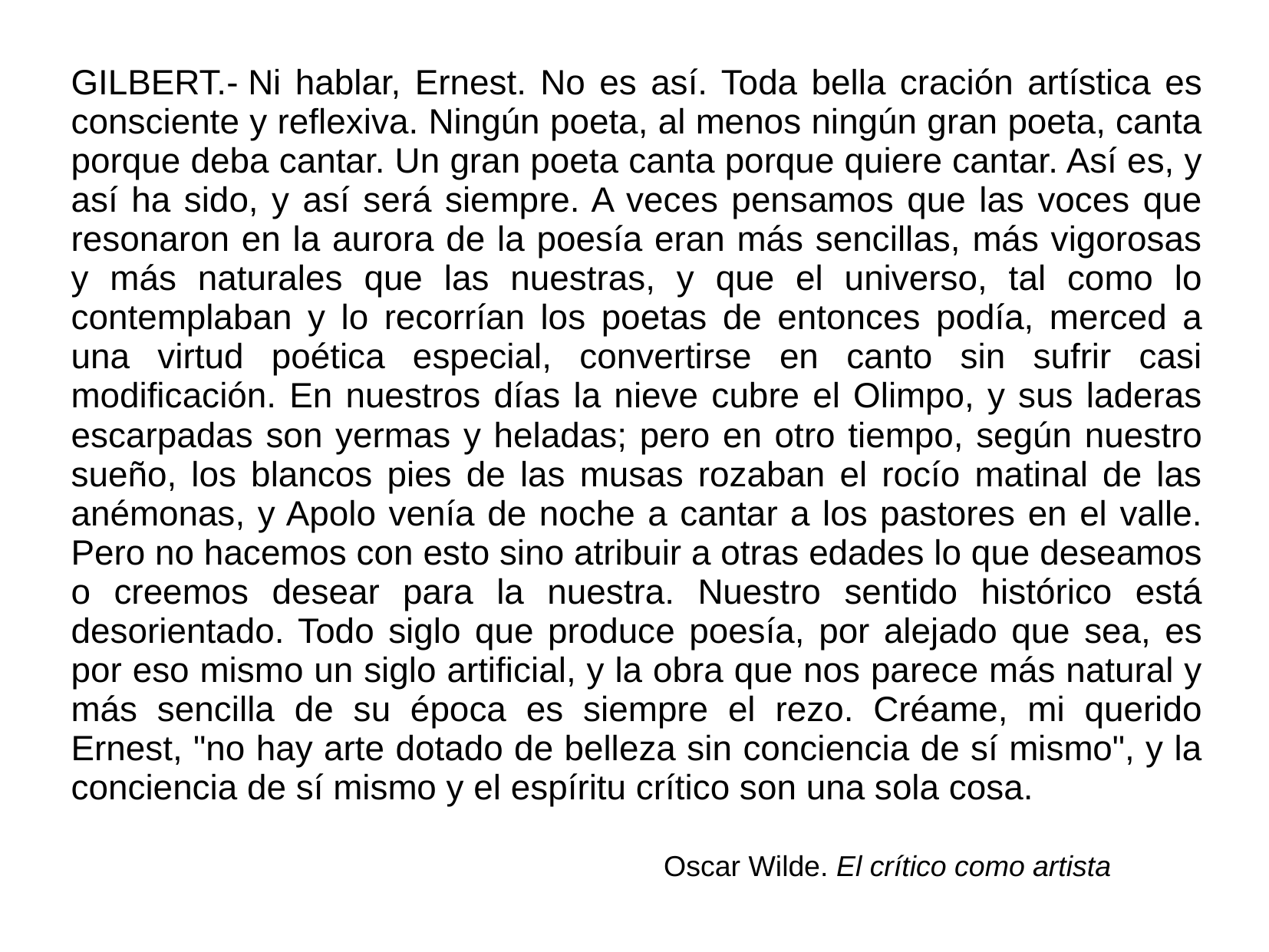

GILBERT.- Ni hablar, Ernest. No es así. Toda bella cración artística es consciente y reflexiva. Ningún poeta, al menos ningún gran poeta, canta porque deba cantar. Un gran poeta canta porque quiere cantar. Así es, y así ha sido, y así será siempre. A veces pensamos que las voces que resonaron en la aurora de la poesía eran más sencillas, más vigorosas y más naturales que las nuestras, y que el universo, tal como lo contemplaban y lo recorrían los poetas de entonces podía, merced a una virtud poética especial, convertirse en canto sin sufrir casi modificación. En nuestros días la nieve cubre el Olimpo, y sus laderas escarpadas son yermas y heladas; pero en otro tiempo, según nuestro sueño, los blancos pies de las musas rozaban el rocío matinal de las anémonas, y Apolo venía de noche a cantar a los pastores en el valle. Pero no hacemos con esto sino atribuir a otras edades lo que deseamos o creemos desear para la nuestra. Nuestro sentido histórico está desorientado. Todo siglo que produce poesía, por alejado que sea, es por eso mismo un siglo artificial, y la obra que nos parece más natural y más sencilla de su época es siempre el rezo. Créame, mi querido Ernest, "no hay arte dotado de belleza sin conciencia de sí mismo", y la conciencia de sí mismo y el espíritu crítico son una sola cosa.
Oscar Wilde. El crítico como artista